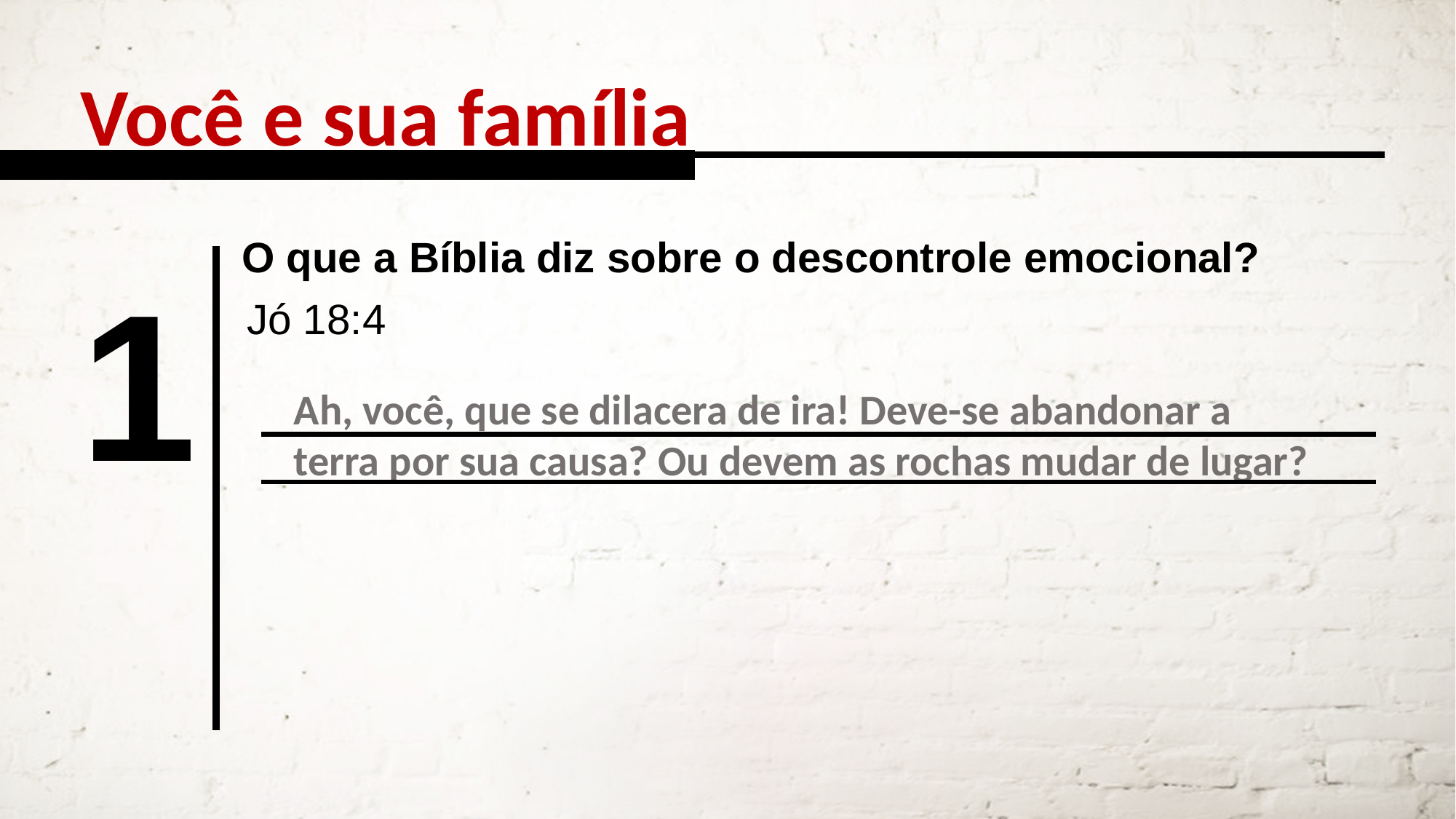

Você e sua família

O que a Bíblia diz sobre o descontrole emocional?
1
Jó 18:4
Ah, você, que se dilacera de ira! Deve-se abandonar a terra por sua causa? Ou devem as rochas mudar de lugar?